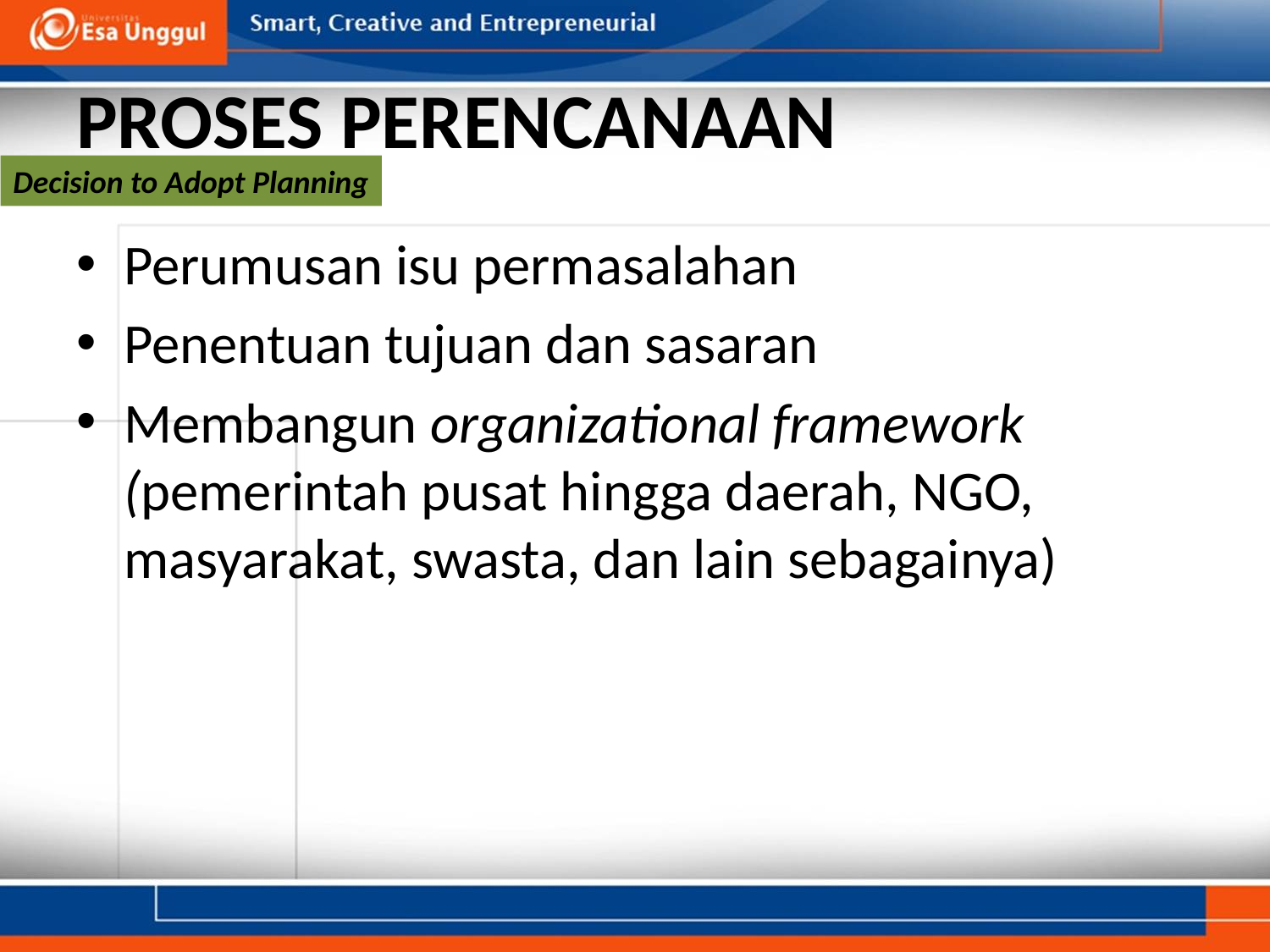

# PROSES PERENCANAAN
Decision to Adopt Planning
Perumusan isu permasalahan
Penentuan tujuan dan sasaran
Membangun organizational framework (pemerintah pusat hingga daerah, NGO, masyarakat, swasta, dan lain sebagainya)